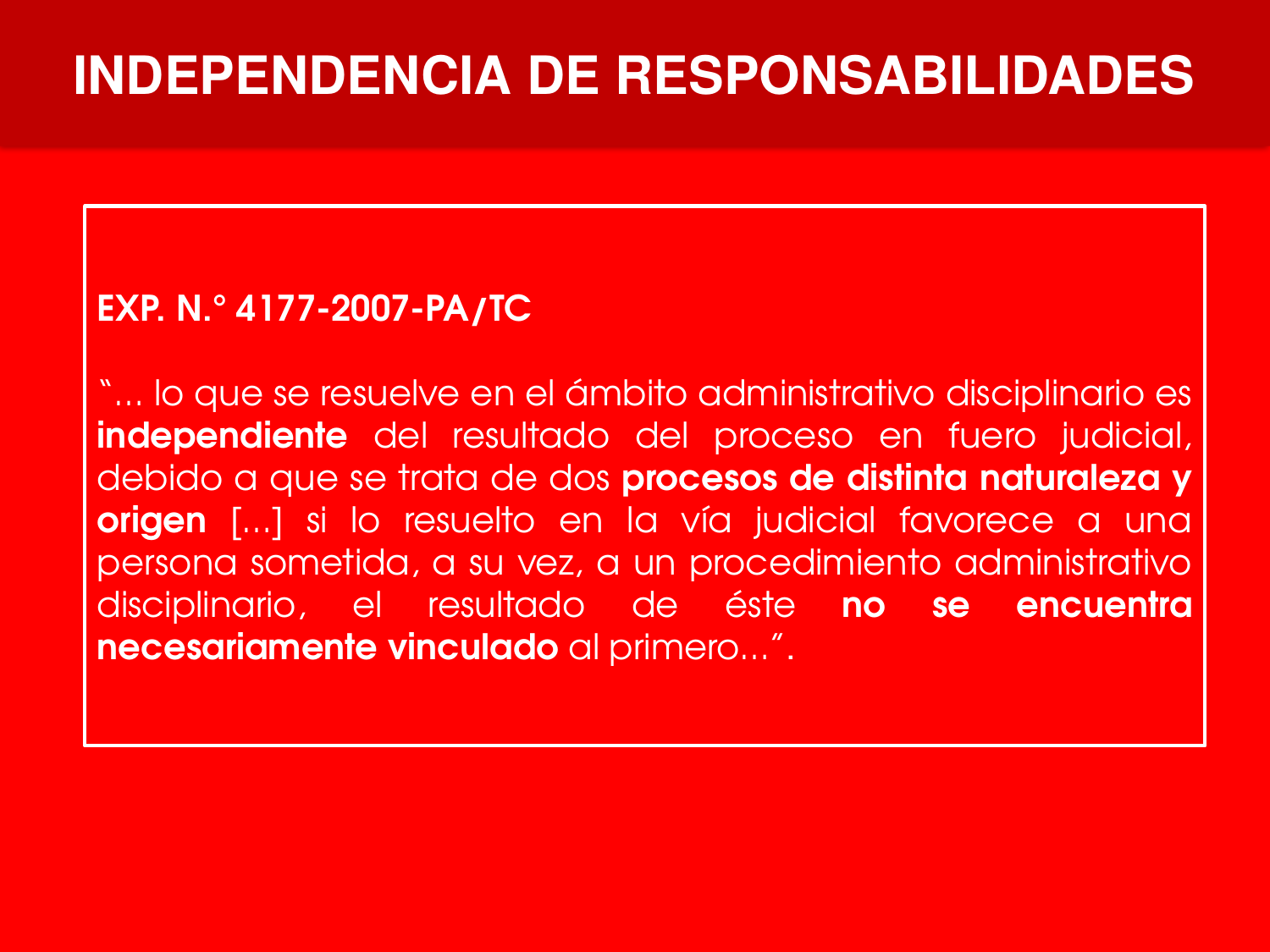

INDEPENDENCIA DE RESPONSABILIDADES
EXP. N.° 4177-2007-PA/TC

“… lo que se resuelve en el ámbito administrativo disciplinario es independiente del resultado del proceso en fuero judicial, debido a que se trata de dos procesos de distinta naturaleza y origen […] si lo resuelto en la vía judicial favorece a una persona sometida, a su vez, a un procedimiento administrativo disciplinario, el resultado de éste no se encuentra necesariamente vinculado al primero…”.